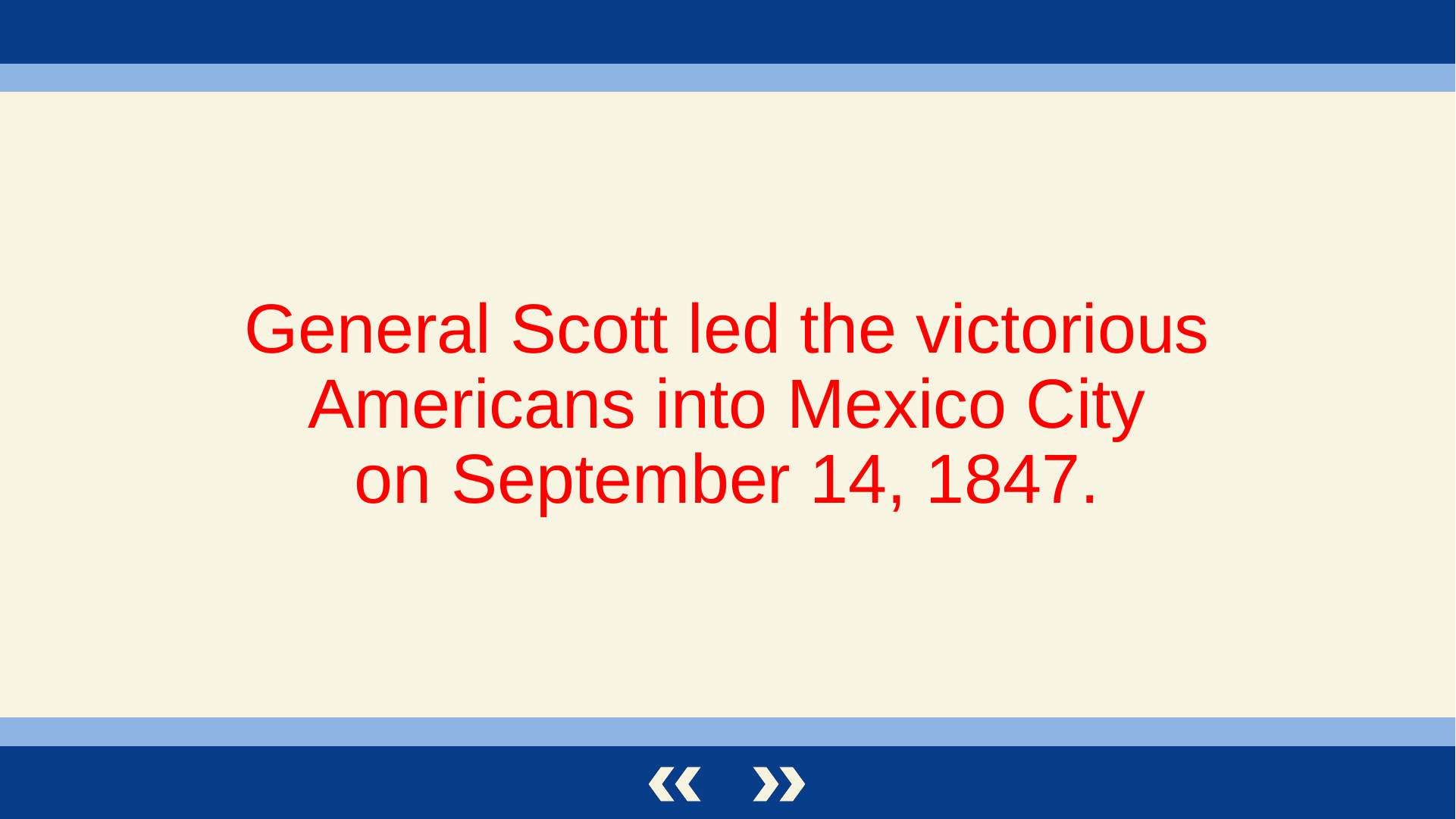

General Scott led the victorious Americans into Mexico City
on September 14, 1847.